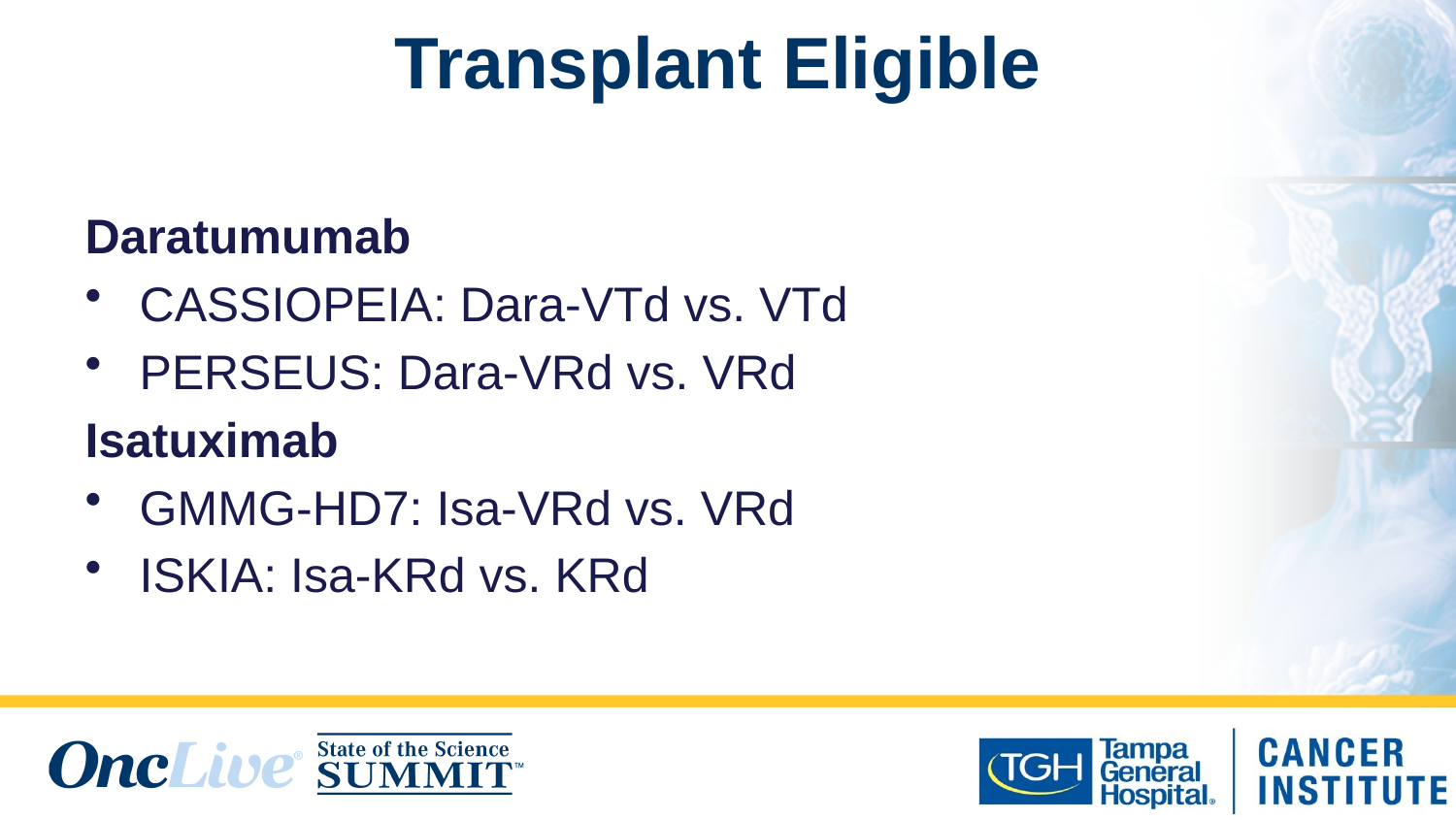

# Transplant Eligible

Daratumumab
CASSIOPEIA: Dara-VTd vs. VTd
PERSEUS: Dara-VRd vs. VRd
Isatuximab
GMMG-HD7: Isa-VRd vs. VRd
ISKIA: Isa-KRd vs. KRd